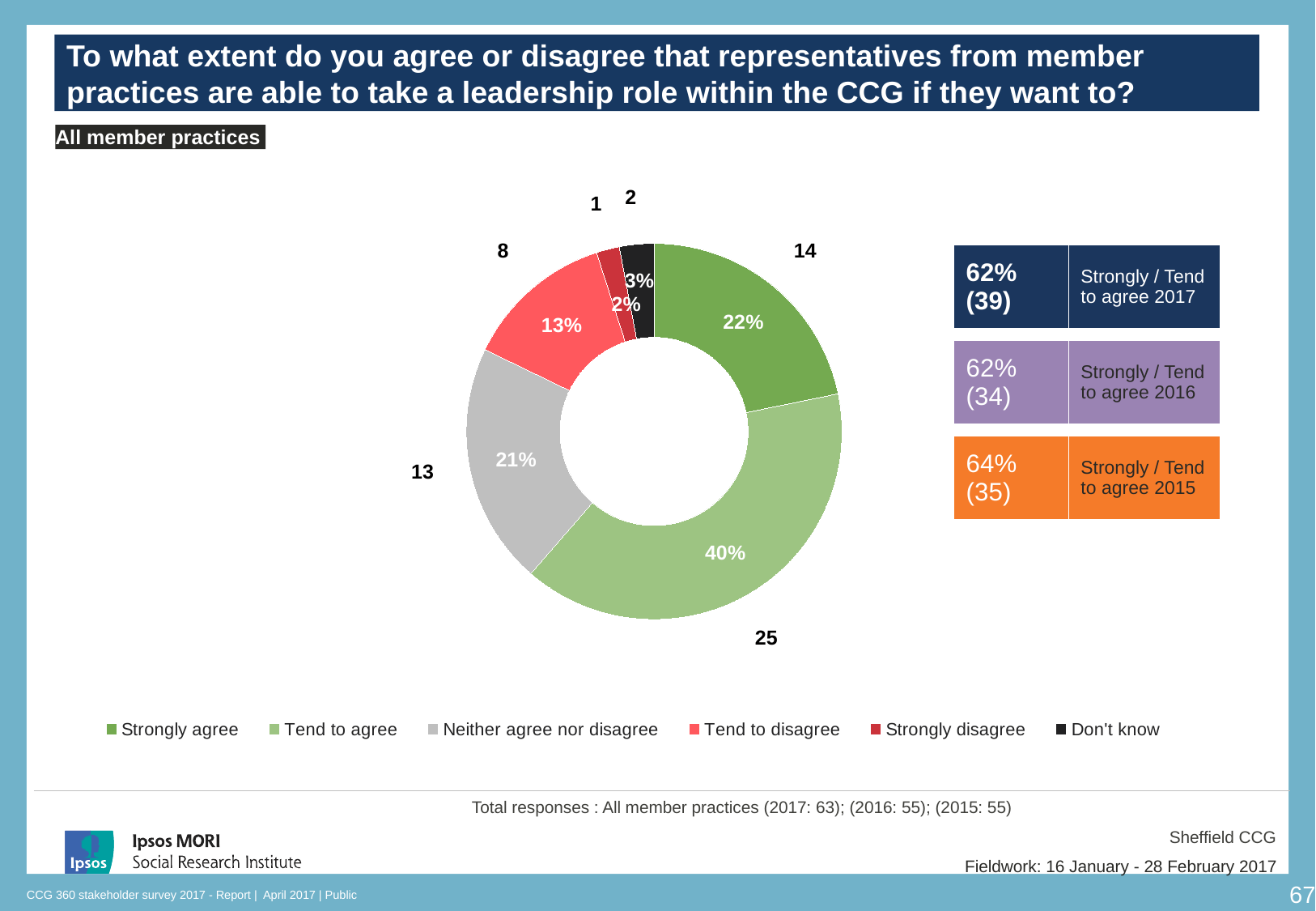

To what extent do you agree or disagree that representatives from member practices are able to take a leadership role within the CCG if they want to?
All member practices

### Chart

| Category | Sales | Column1 |
|---|---|---|
| Strongly agree | 22.0 | 14.0 |
| Tend to agree | 40.0 | 25.0 |
| Neither agree nor disagree | 21.0 | 13.0 |
| Tend to disagree | 13.0 | 8.0 |
| Strongly disagree | 2.0 | 1.0 |
| Don't know | 3.0 | 2.0 |

### Chart: Ipsos Ribbon Rules

| Category |  |
|---|---|
| 62% (39) | Strongly / Tend to agree 2017 |
| --- | --- |

[unsupported chart]

[unsupported chart]

| 62% (34) | Strongly / Tend to agree 2016 |
| --- | --- |

[unsupported chart]

[unsupported chart]

| 64% (35) | Strongly / Tend to agree 2015 |
| --- | --- |

[unsupported chart]

[unsupported chart]

Total responses : All member practices (2017: 63); (2016: 55); (2015: 55)
Sheffield CCG
Fieldwork: 16 January - 28 February 2017